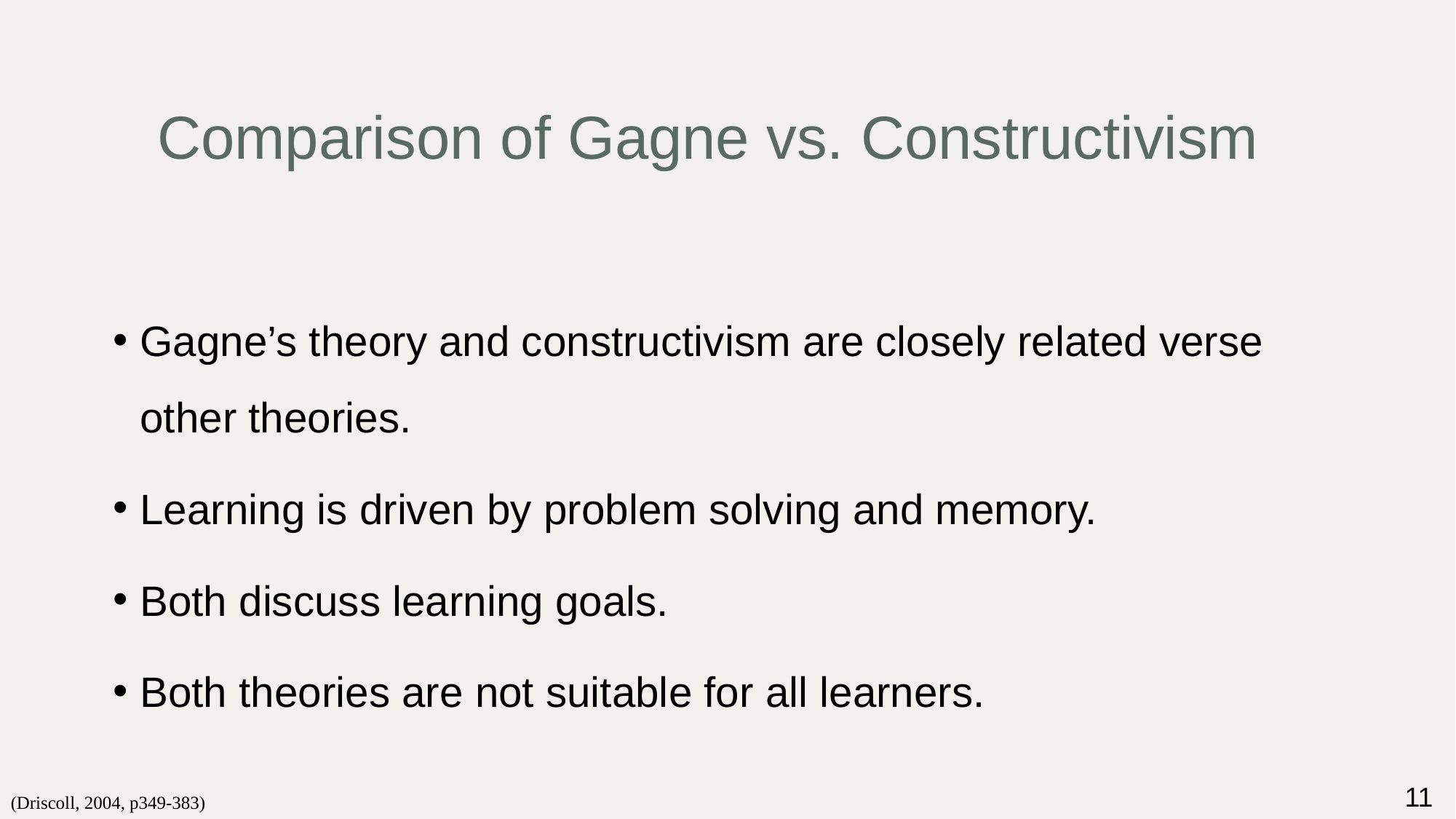

# Comparison of Gagne vs. Constructivism
Gagne’s theory and constructivism are closely related verse other theories.
Learning is driven by problem solving and memory.
Both discuss learning goals.
Both theories are not suitable for all learners.
11
(Driscoll, 2004, p349-383)